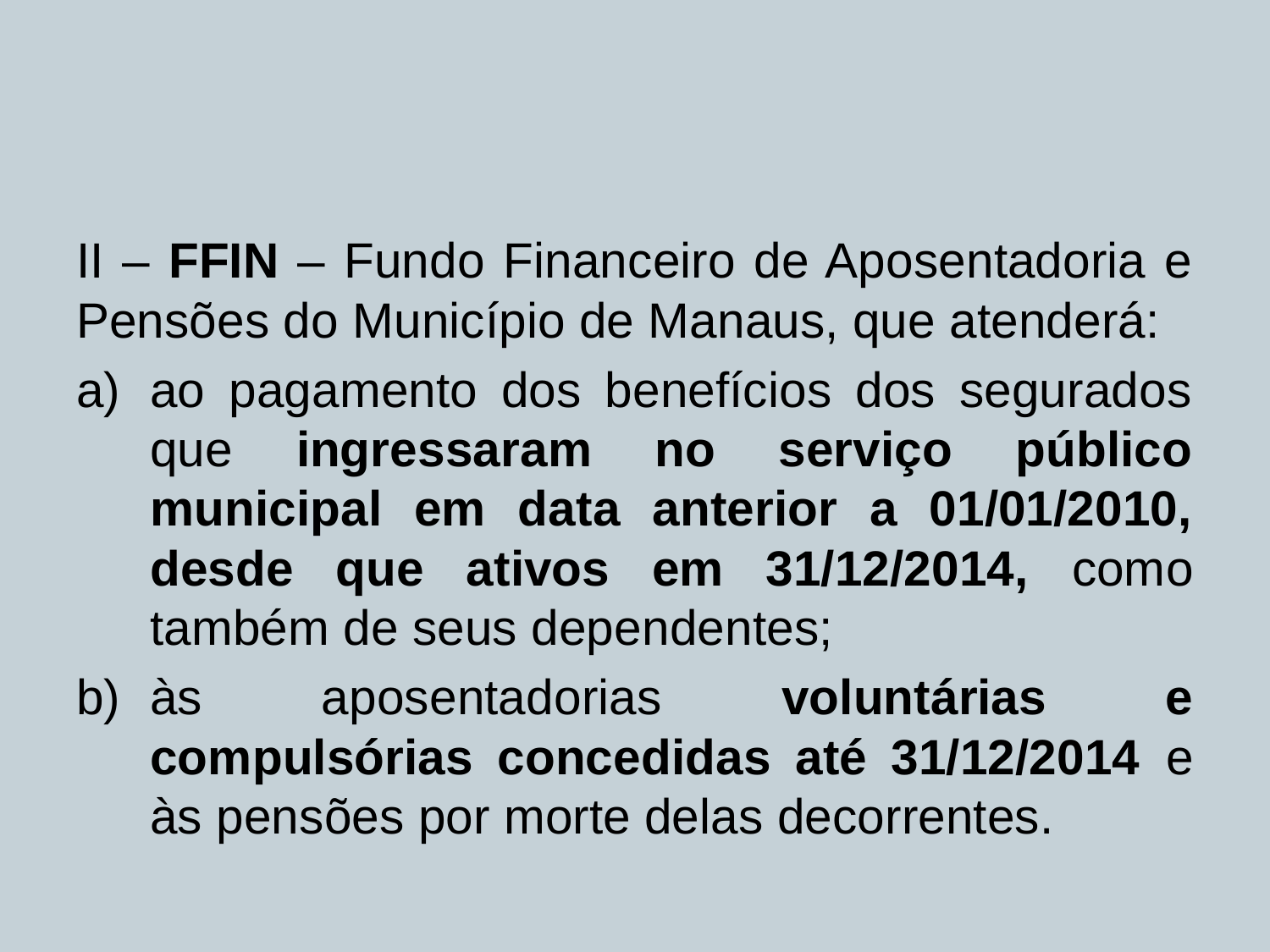

#
II – FFIN – Fundo Financeiro de Aposentadoria e Pensões do Município de Manaus, que atenderá:
ao pagamento dos benefícios dos segurados que ingressaram no serviço público municipal em data anterior a 01/01/2010, desde que ativos em 31/12/2014, como também de seus dependentes;
às aposentadorias voluntárias e compulsórias concedidas até 31/12/2014 e às pensões por morte delas decorrentes.